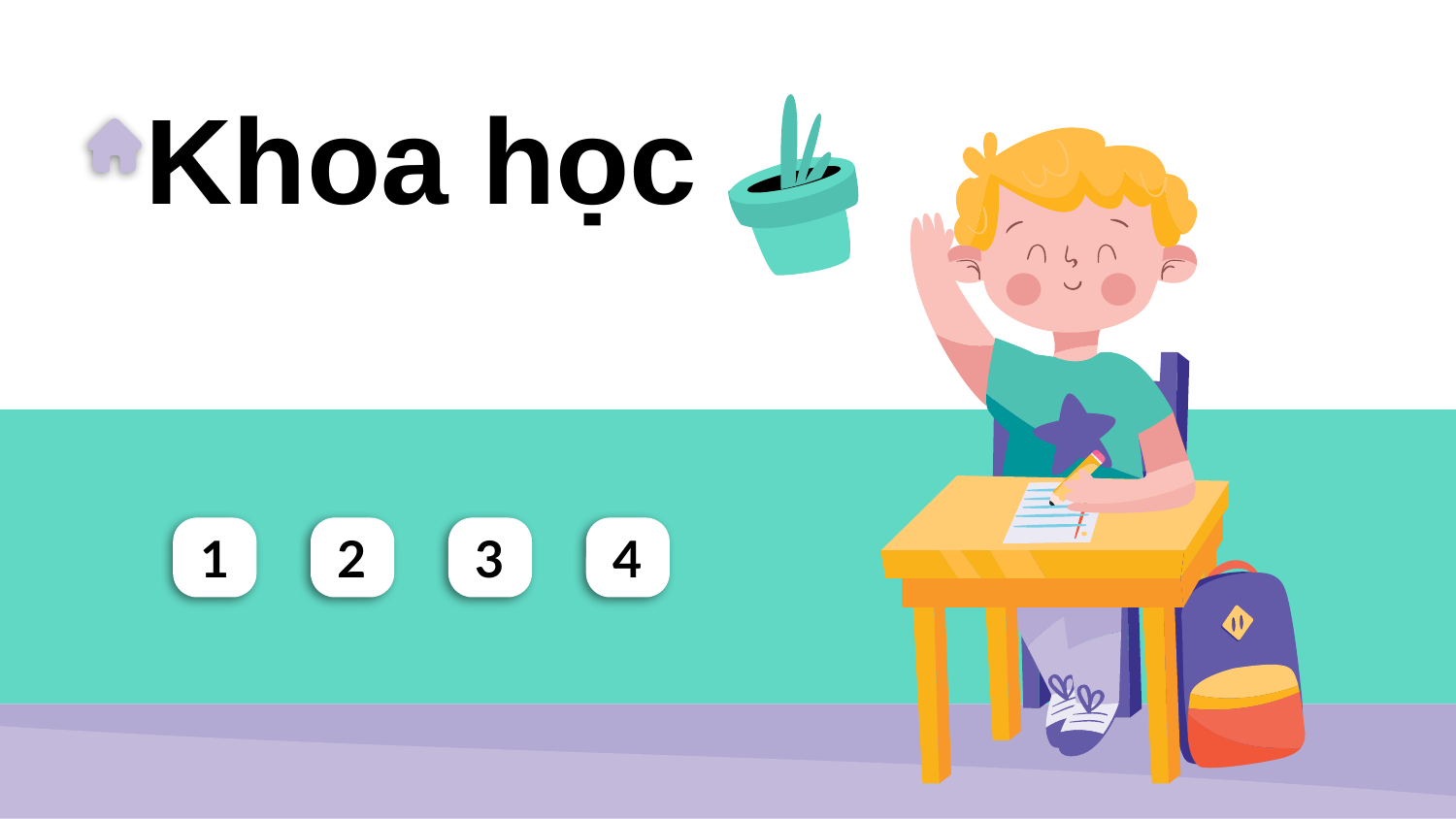

# Khoa học

1
2
3
4